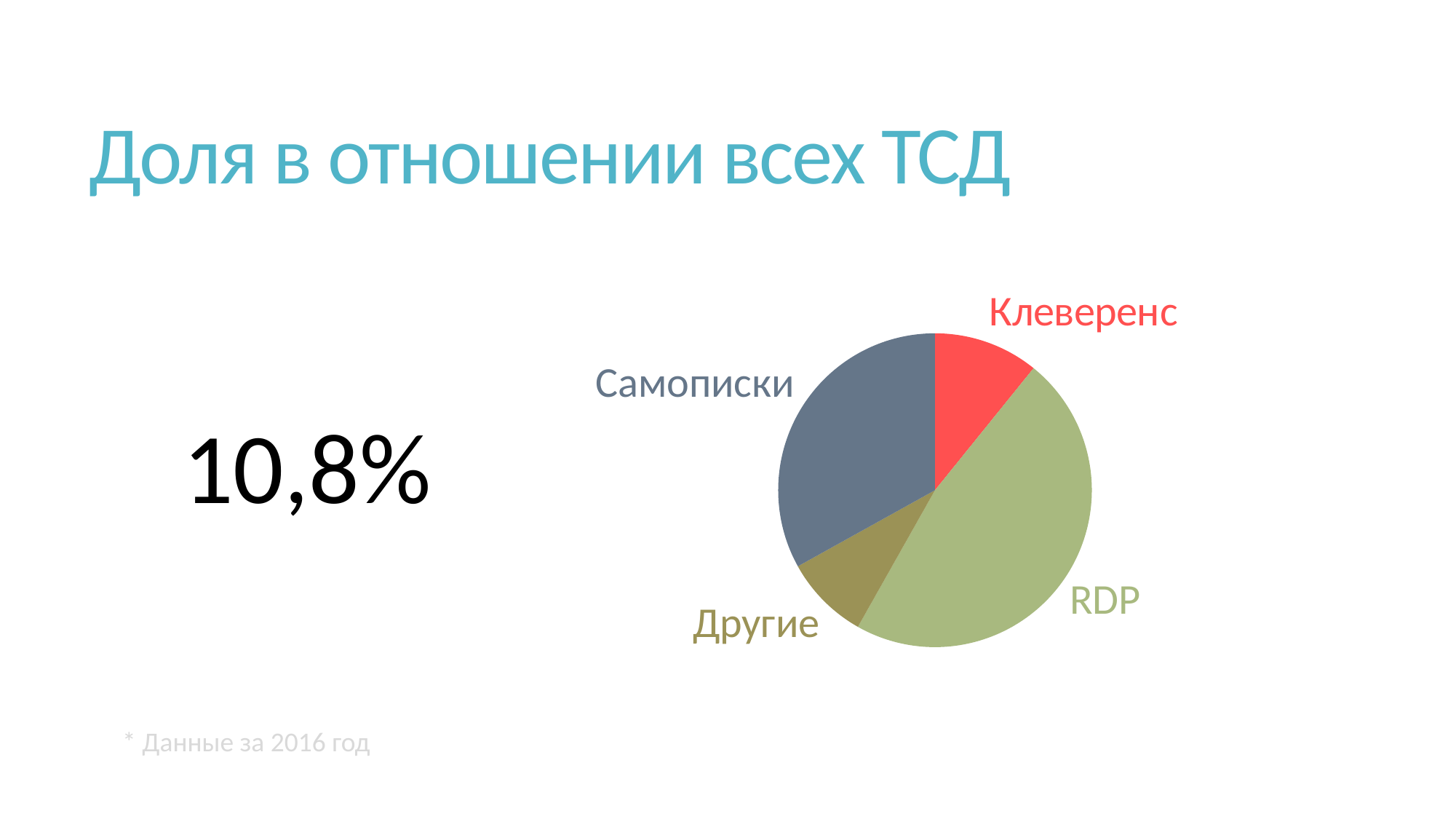

# Доля в отношении всех ТСД

### Chart

| Category | % |
|---|---|
| Клеверенс | 18397.0 |
| RDP | 80503.0 |
| Другие | 14900.0 |
| Самописки | 56200.0 |
10,8%
* Данные за 2016 год